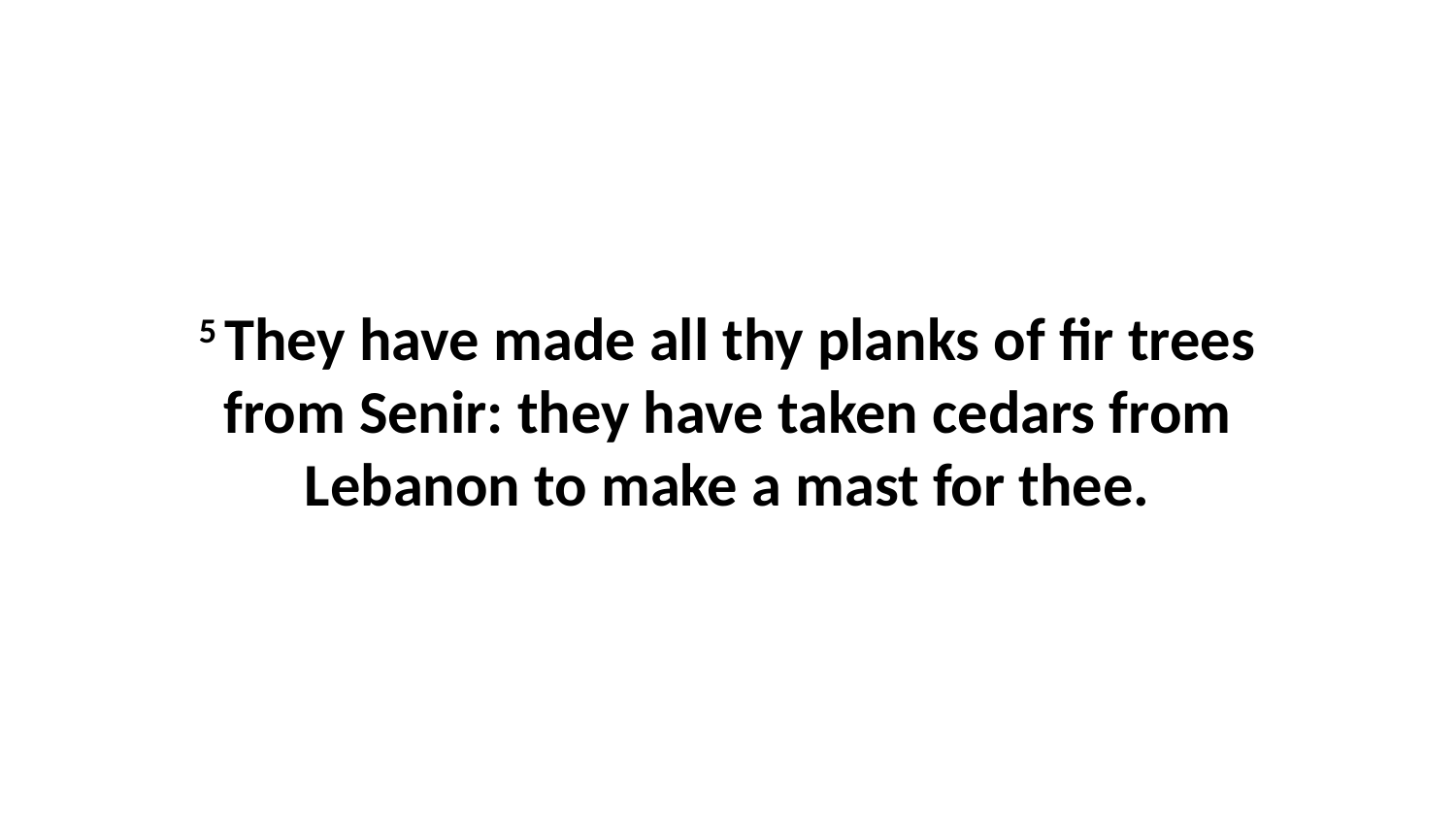

5 They have made all thy planks of fir trees from Senir: they have taken cedars from Lebanon to make a mast for thee.